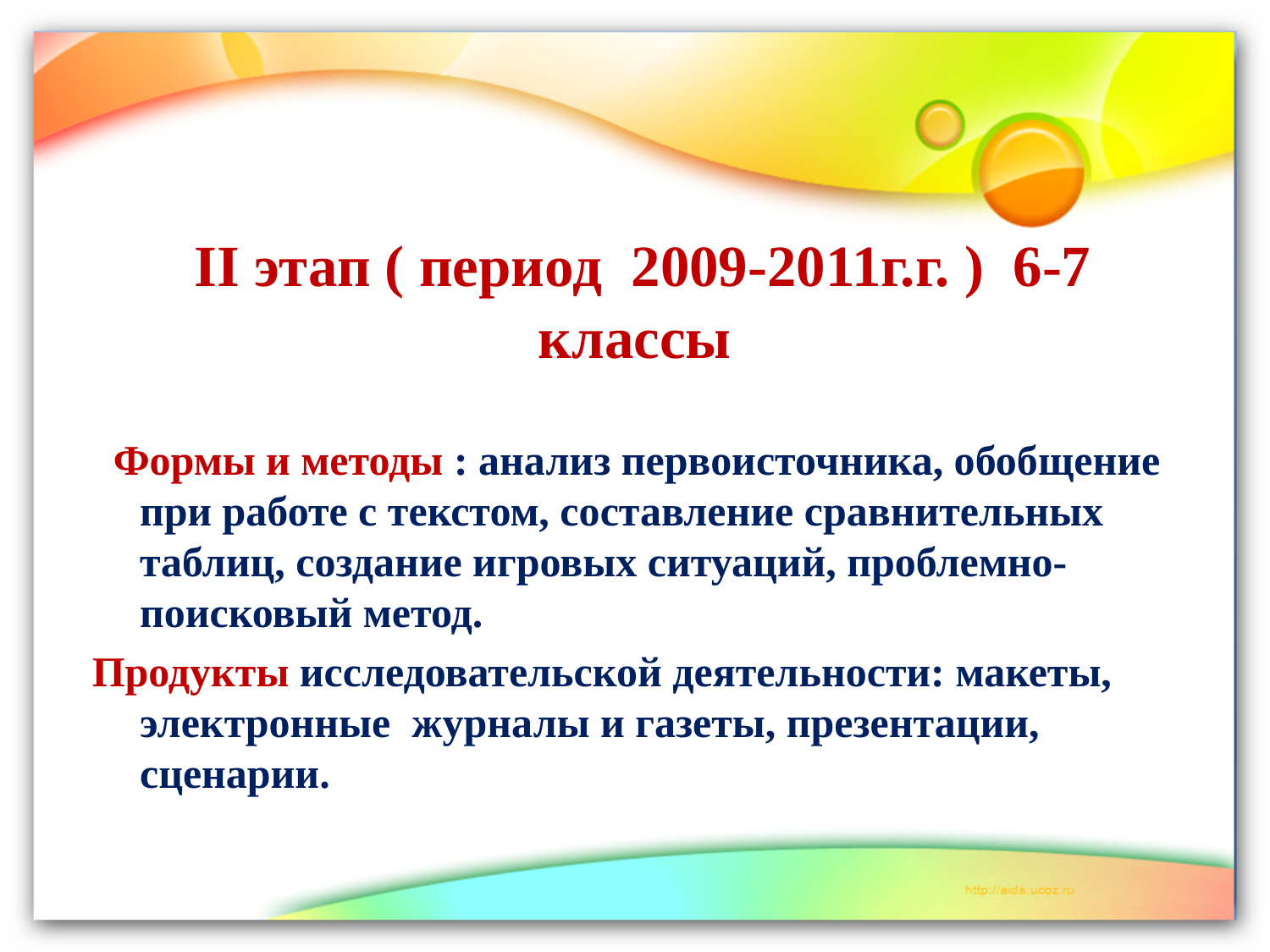

# II этап ( период  2009-2011г.г. )  6-7 классы
  Формы и методы : анализ первоисточника, обобщение при работе с текстом, составление сравнительных таблиц, создание игровых ситуаций, проблемно-поисковый метод.
Продукты исследовательской деятельности: макеты, электронные  журналы и газеты, презентации, сценарии.